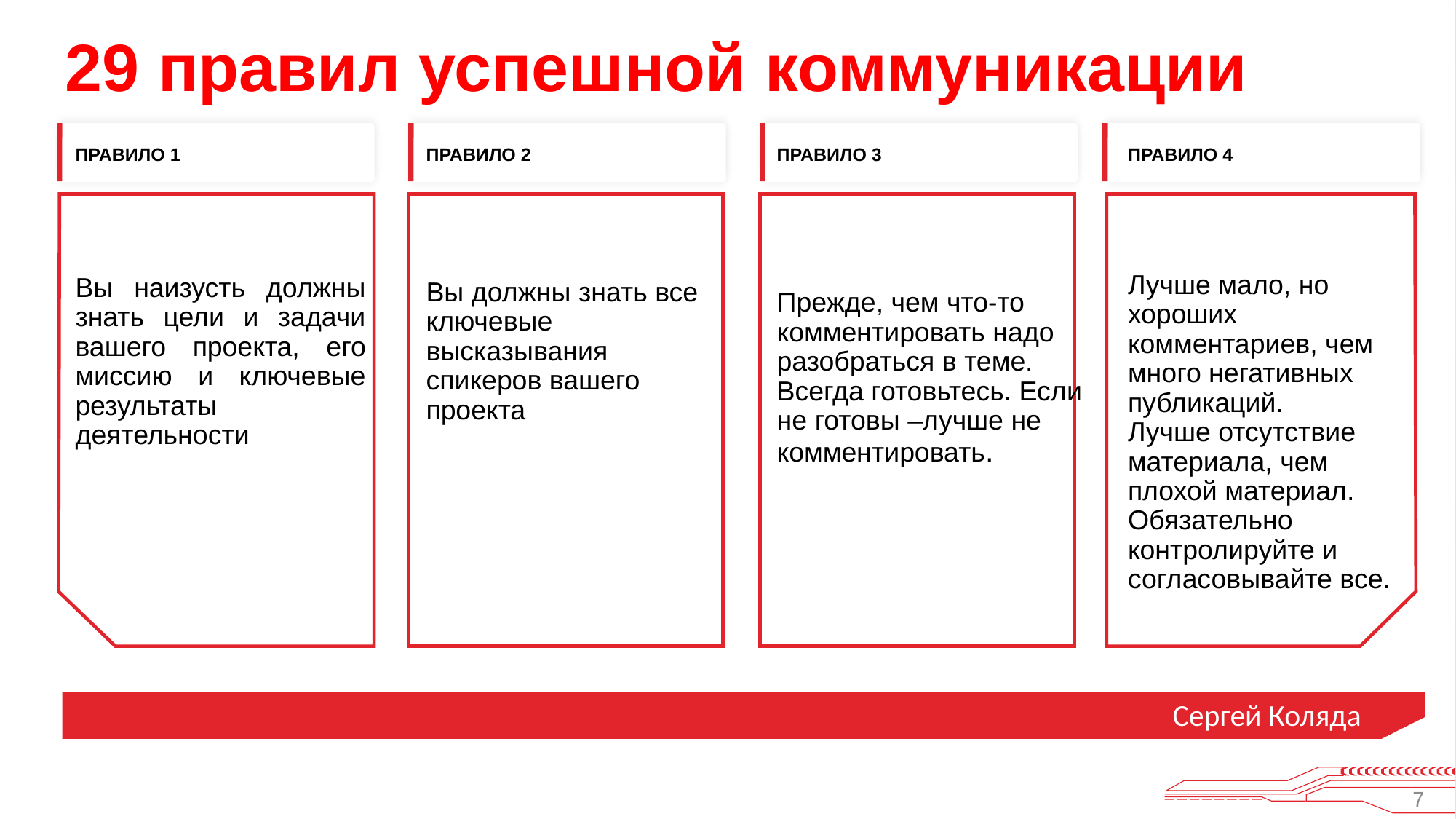

29 правил успешной коммуникации
ПРАВИЛО 4
ПРАВИЛО 2
ПРАВИЛО 3
ПРАВИЛО 1
Вы наизусть должны знать цели и задачи вашего проекта, его миссию и ключевые результаты деятельности
Прежде, чем что-то комментировать надо разобраться в теме. Всегда готовьтесь. Если не готовы –лучше не комментировать.

Вы должны знать все ключевые высказывания спикеров вашего проекта
Лучше мало, но хороших комментариев, чем много негативных публикаций.
Лучше отсутствие материала, чем плохой материал. Обязательно контролируйте и согласовывайте все.
Сергей Коляда
7